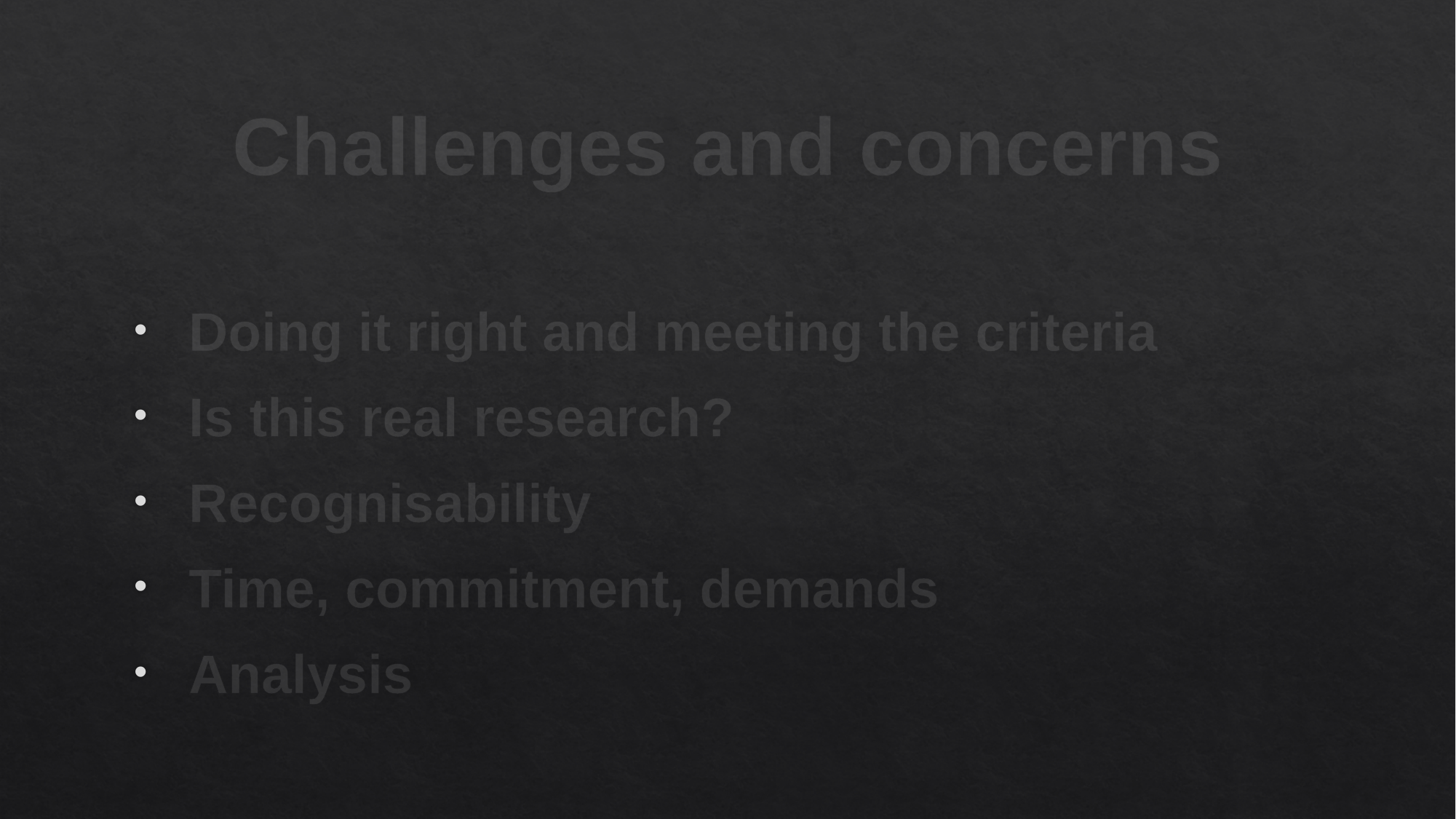

# Challenges and concerns
Doing it right and meeting the criteria
Is this real research?
Recognisability
Time, commitment, demands
Analysis